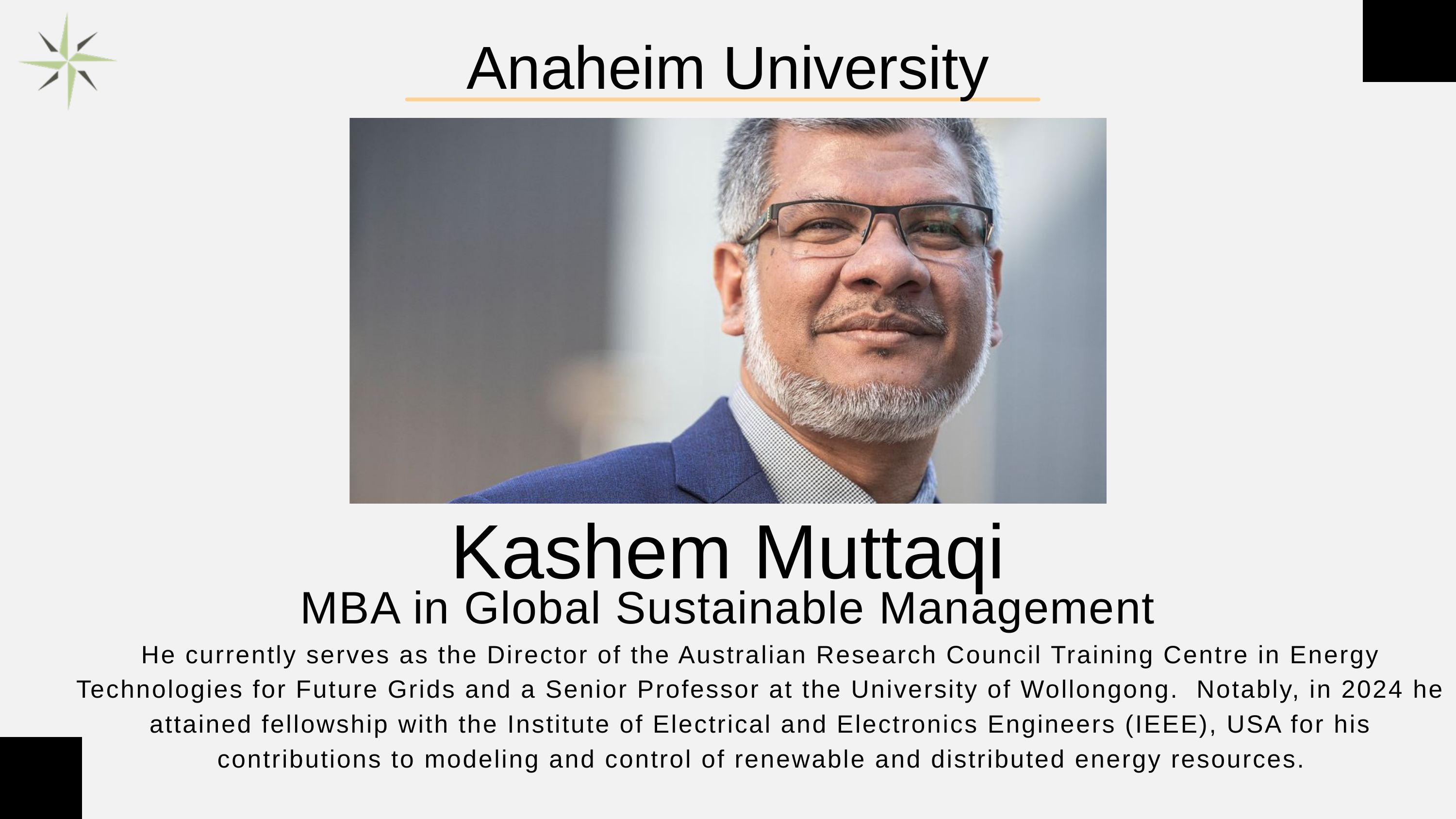

Anaheim University

Kashem Muttaqi
MBA in Global Sustainable Management
He currently serves as the Director of the Australian Research Council Training Centre in Energy Technologies for Future Grids and a Senior Professor at the University of Wollongong.  Notably, in 2024 he attained fellowship with the Institute of Electrical and Electronics Engineers (IEEE), USA for his contributions to modeling and control of renewable and distributed energy resources.